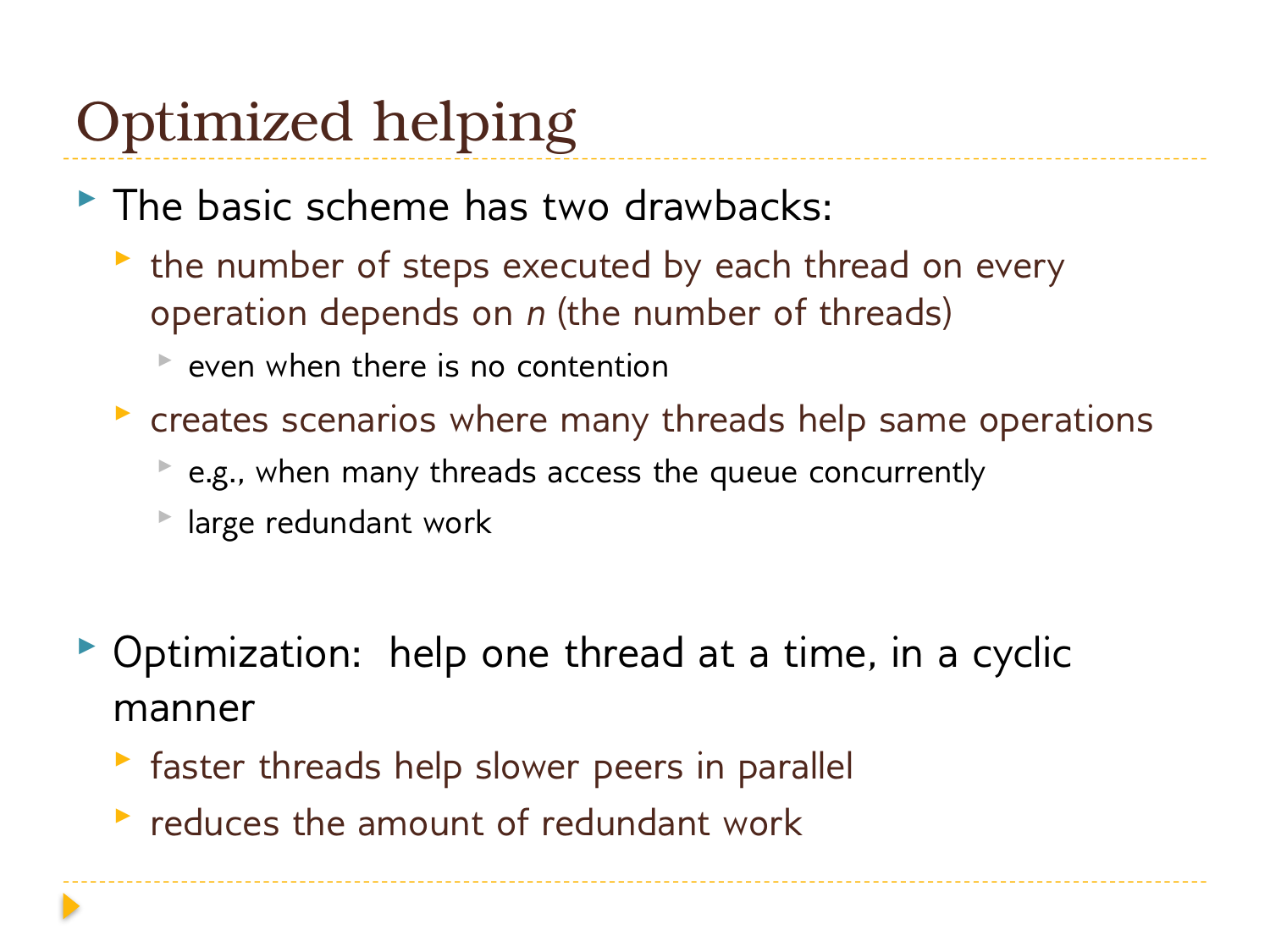

# Optimized helping
The basic scheme has two drawbacks:
the number of steps executed by each thread on every operation depends on n (the number of threads)
even when there is no contention
creates scenarios where many threads help same operations
e.g., when many threads access the queue concurrently
large redundant work

Optimization:  help one thread at a time, in a cyclic manner
faster threads help slower peers in parallel
reduces the amount of redundant work